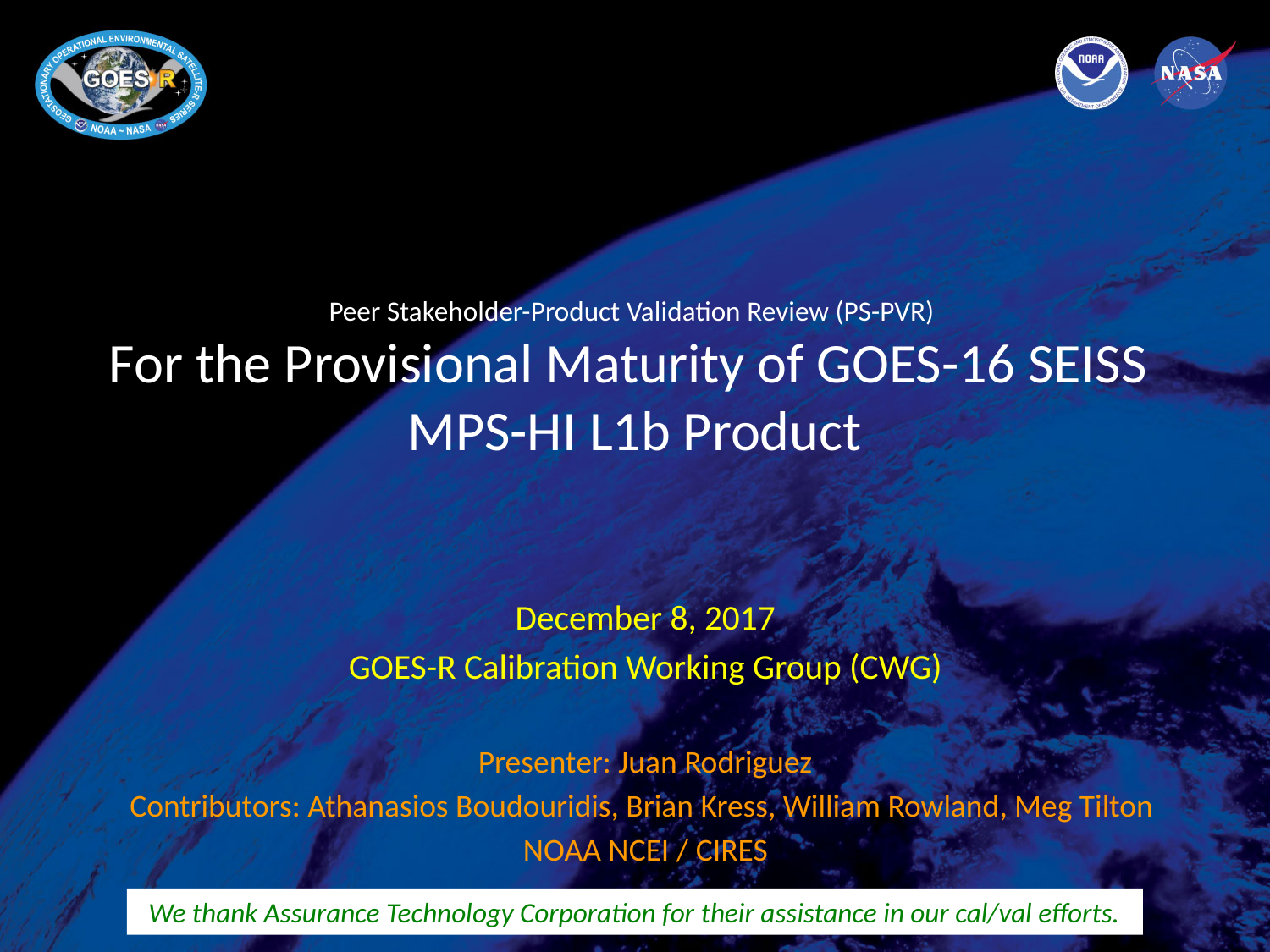

# Peer Stakeholder-Product Validation Review (PS-PVR) For the Provisional Maturity of GOES-16 SEISS MPS-HI L1b Product

December 8, 2017
GOES-R Calibration Working Group (CWG)

Presenter: Juan Rodriguez
Contributors: Athanasios Boudouridis, Brian Kress, William Rowland, Meg Tilton
NOAA NCEI / CIRES

We thank Assurance Technology Corporation for their assistance in our cal/val efforts.